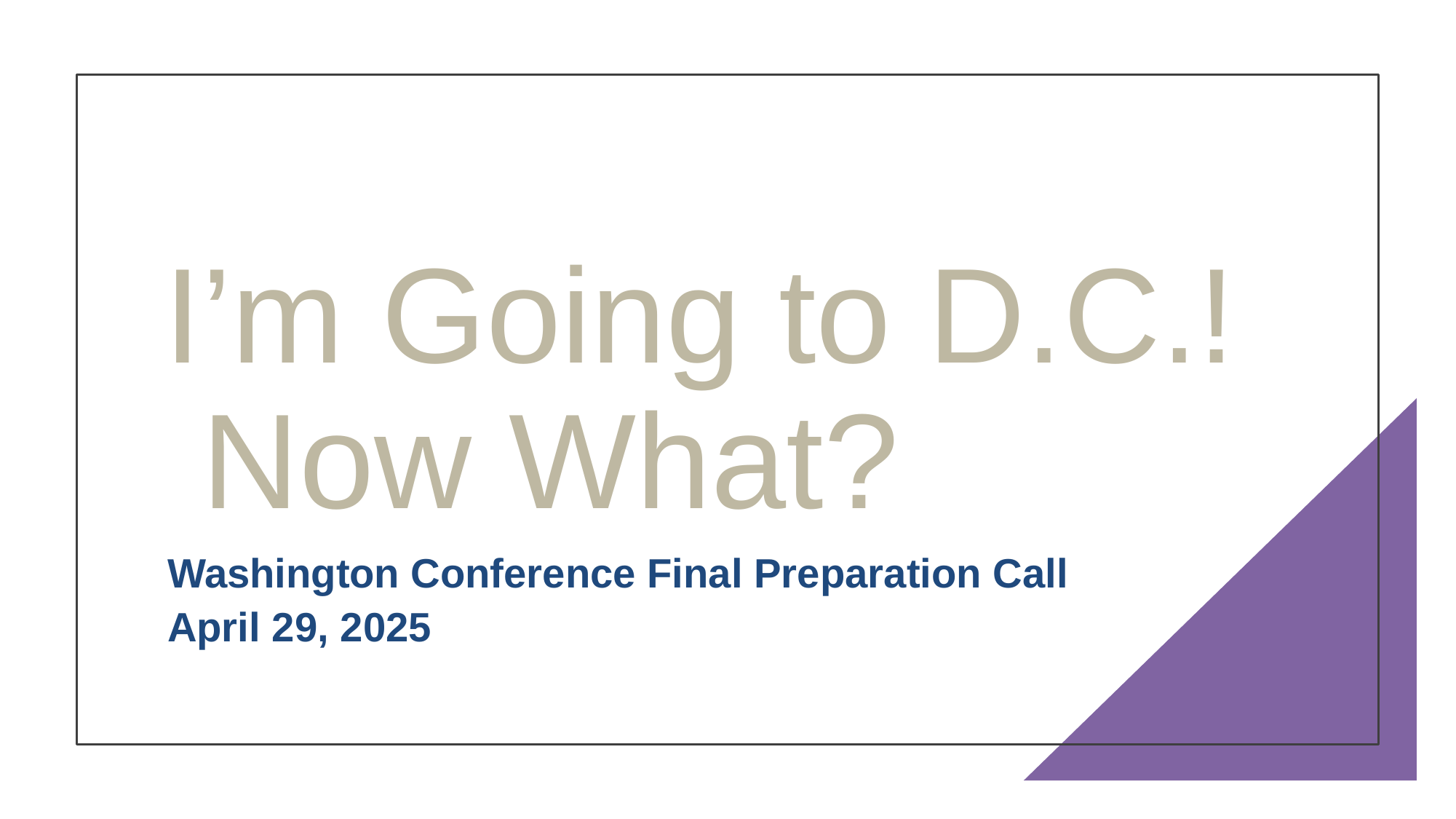

# I’m Going to D.C.!  Now What?

Washington Conference Final Preparation Call
April 29, 2025